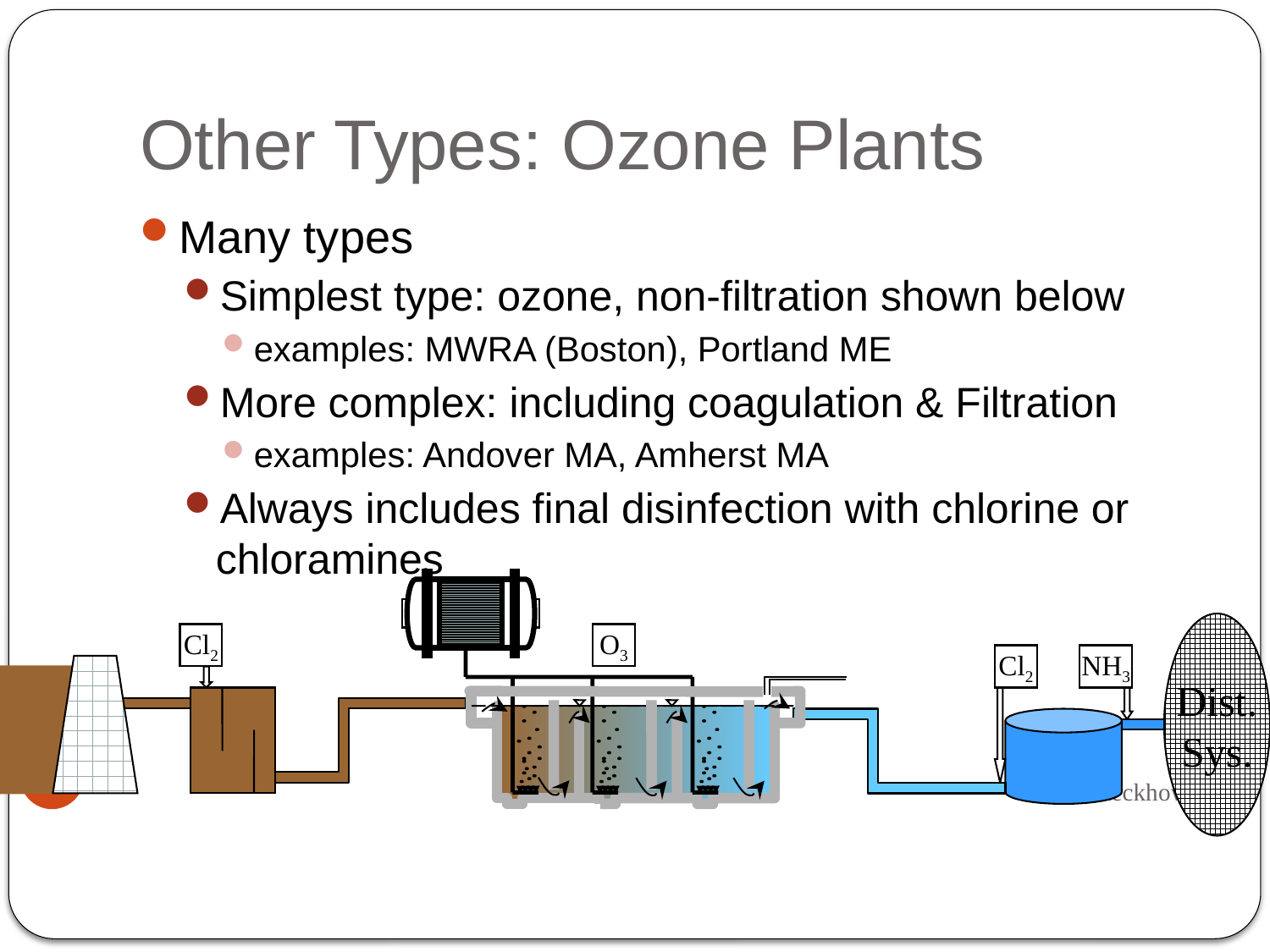

# Other Types: Ozone Plants
Many types
Simplest type: ozone, non-filtration shown below
examples: MWRA (Boston), Portland ME
More complex: including coagulation & Filtration
examples: Andover MA, Amherst MA
Always includes final disinfection with chlorine or chloramines

Dist.
Sys.
Cl2
O3

Cl2
NH3

38
Dave Reckhow